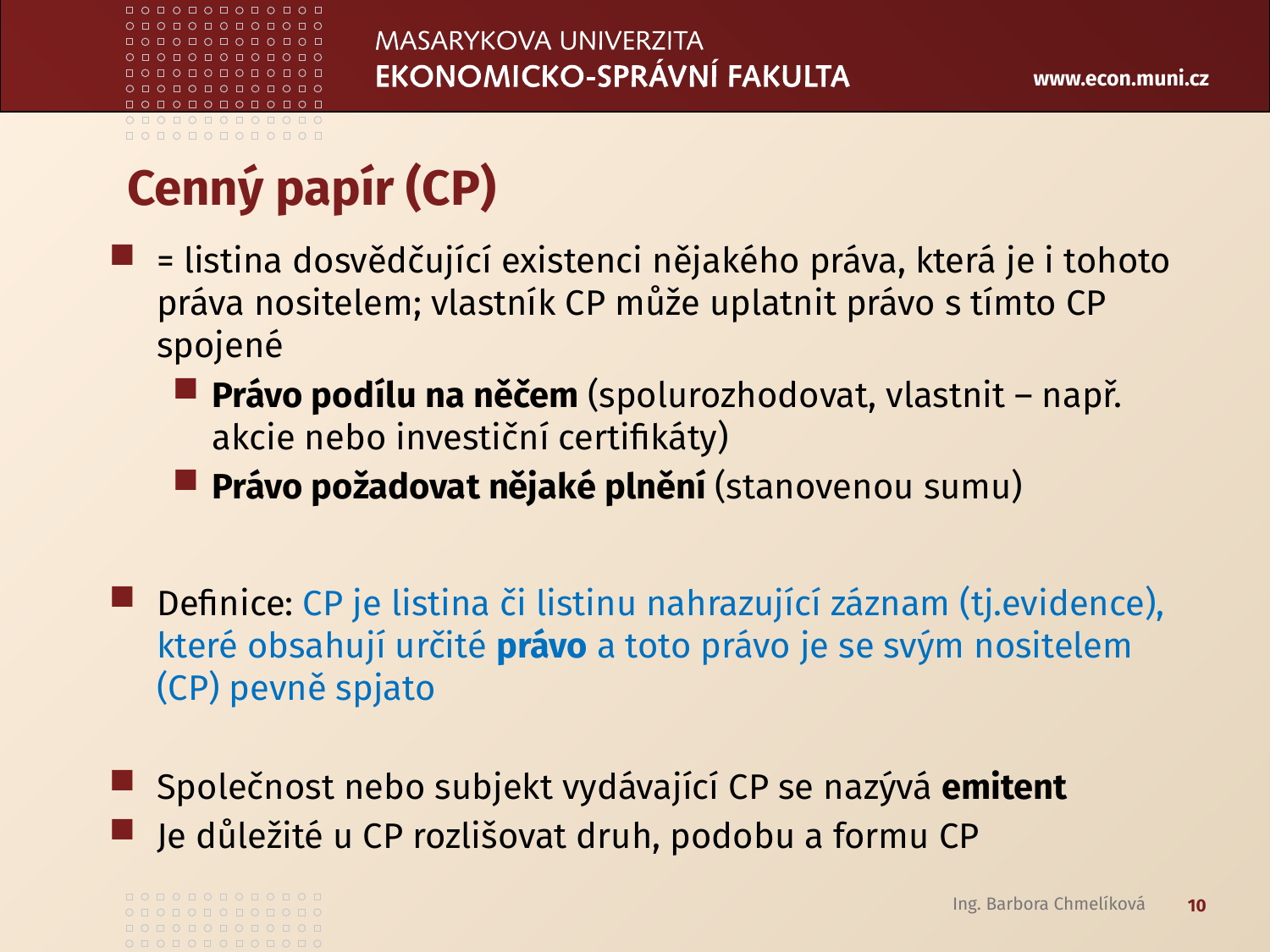

# Cenný papír (CP)
= listina dosvědčující existenci nějakého práva, která je i tohoto práva nositelem; vlastník CP může uplatnit právo s tímto CP spojené
Právo podílu na něčem (spolurozhodovat, vlastnit – např. akcie nebo investiční certifikáty)
Právo požadovat nějaké plnění (stanovenou sumu)

Definice: CP je listina či listinu nahrazující záznam (tj.evidence), které obsahují určité právo a toto právo je se svým nositelem (CP) pevně spjato

Společnost nebo subjekt vydávající CP se nazývá emitent
Je důležité u CP rozlišovat druh, podobu a formu CP

Ing. Barbora Chmelíková
10